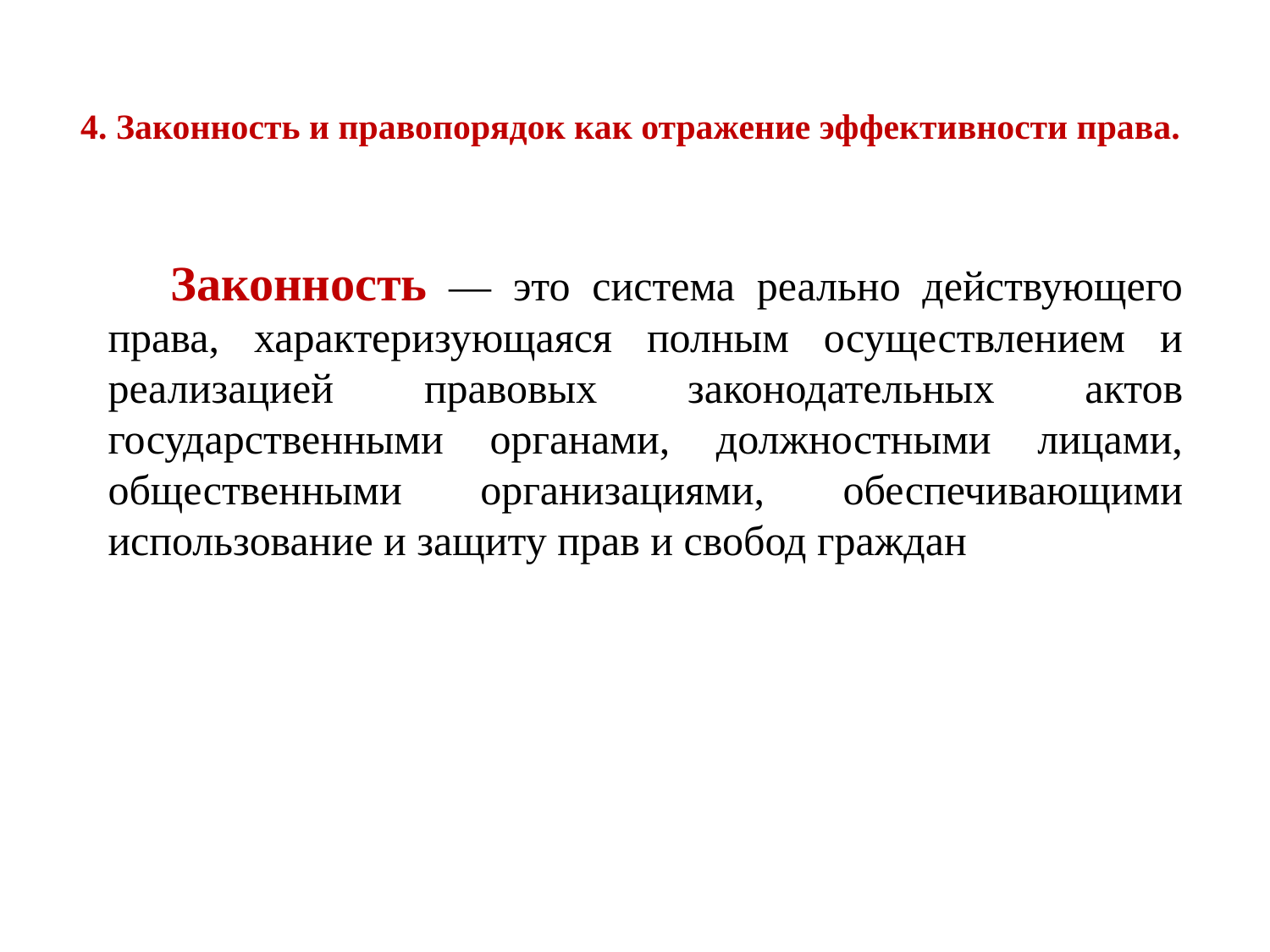

# 4. Законность и правопорядок как отражение эффективности права.
Законность — это система реально действующего права, характеризующаяся полным осуществлением и реализацией правовых законодательных актов государственными органами, должностными лицами, общественными организациями, обеспечивающими использование и защиту прав и свобод граждан